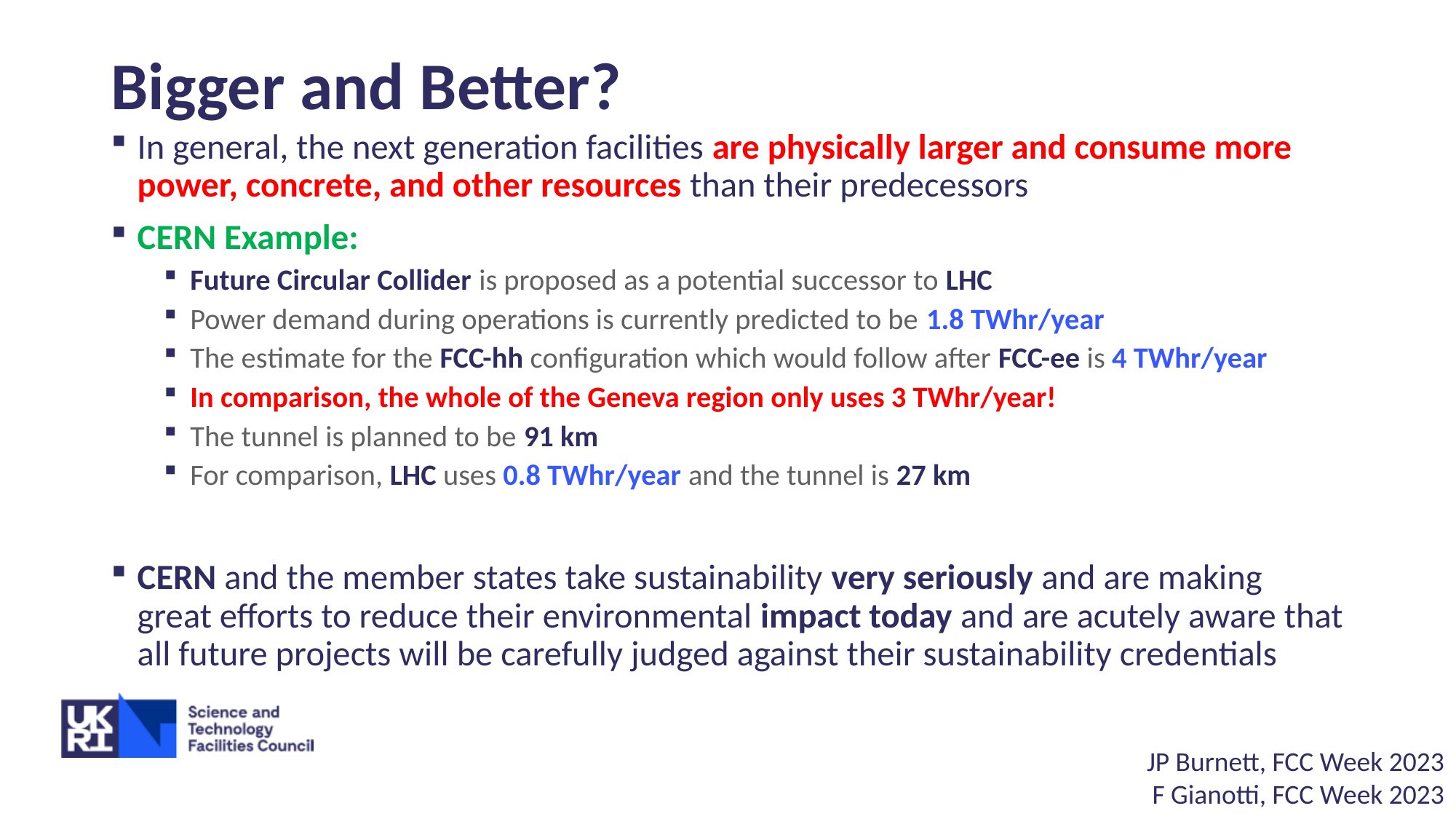

# Bigger and Better?
In general, the next generation facilities are physically larger and consume more power, concrete, and other resources than their predecessors
CERN Example:
Future Circular Collider is proposed as a potential successor to LHC
Power demand during operations is currently predicted to be 1.8 TWhr/year
The estimate for the FCC-hh configuration which would follow after FCC-ee is 4 TWhr/year
In comparison, the whole of the Geneva region only uses 3 TWhr/year!
The tunnel is planned to be 91 km
For comparison, LHC uses 0.8 TWhr/year and the tunnel is 27 km

CERN and the member states take sustainability very seriously and are making great efforts to reduce their environmental impact today and are acutely aware that all future projects will be carefully judged against their sustainability credentials
JP Burnett, FCC Week 2023
F Gianotti, FCC Week 2023